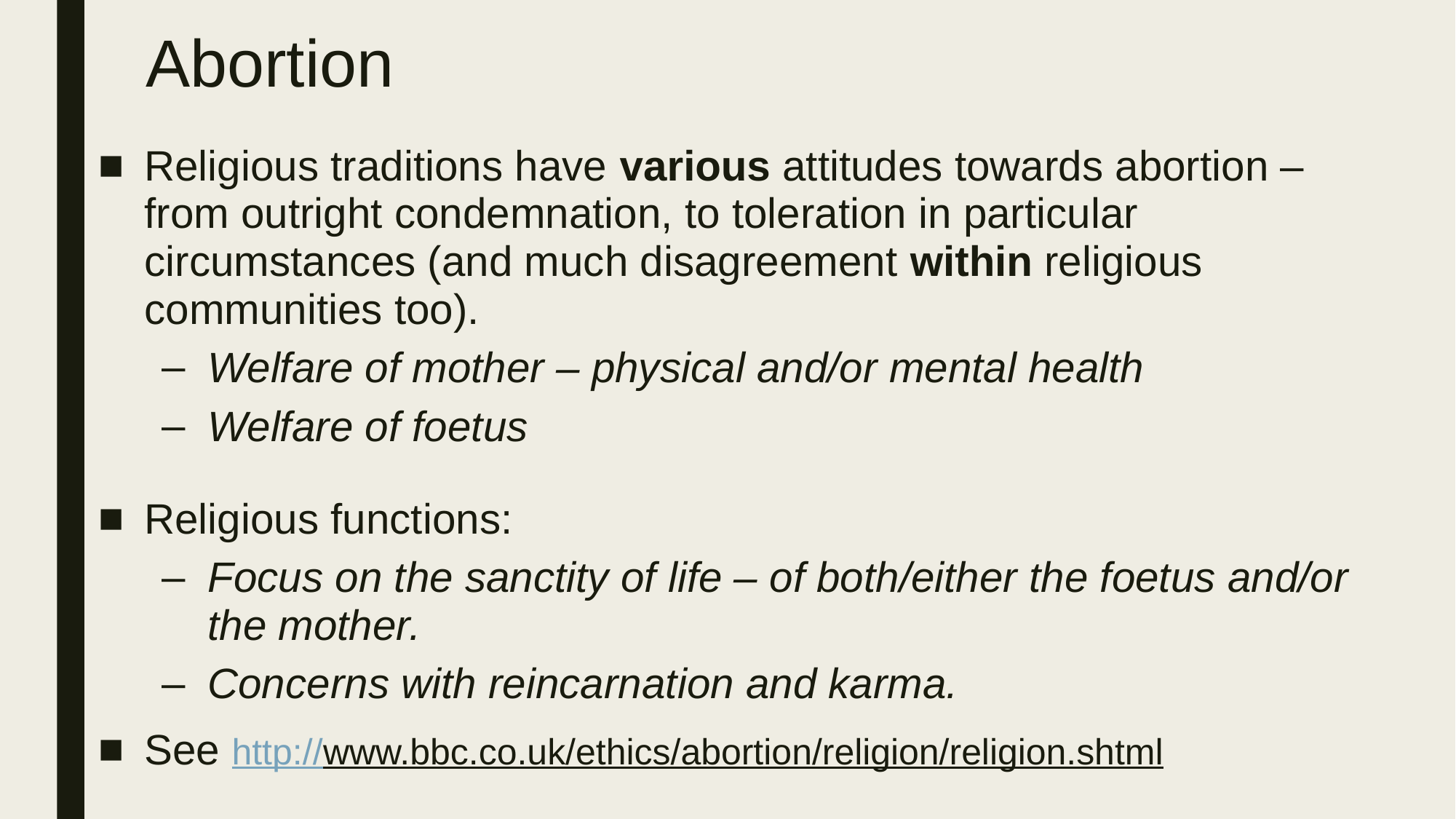

# Abortion
Religious traditions have various attitudes towards abortion – from outright condemnation, to toleration in particular circumstances (and much disagreement within religious communities too).
Welfare of mother – physical and/or mental health
Welfare of foetus

Religious functions:
Focus on the sanctity of life – of both/either the foetus and/or the mother.
Concerns with reincarnation and karma.
See http://www.bbc.co.uk/ethics/abortion/religion/religion.shtml